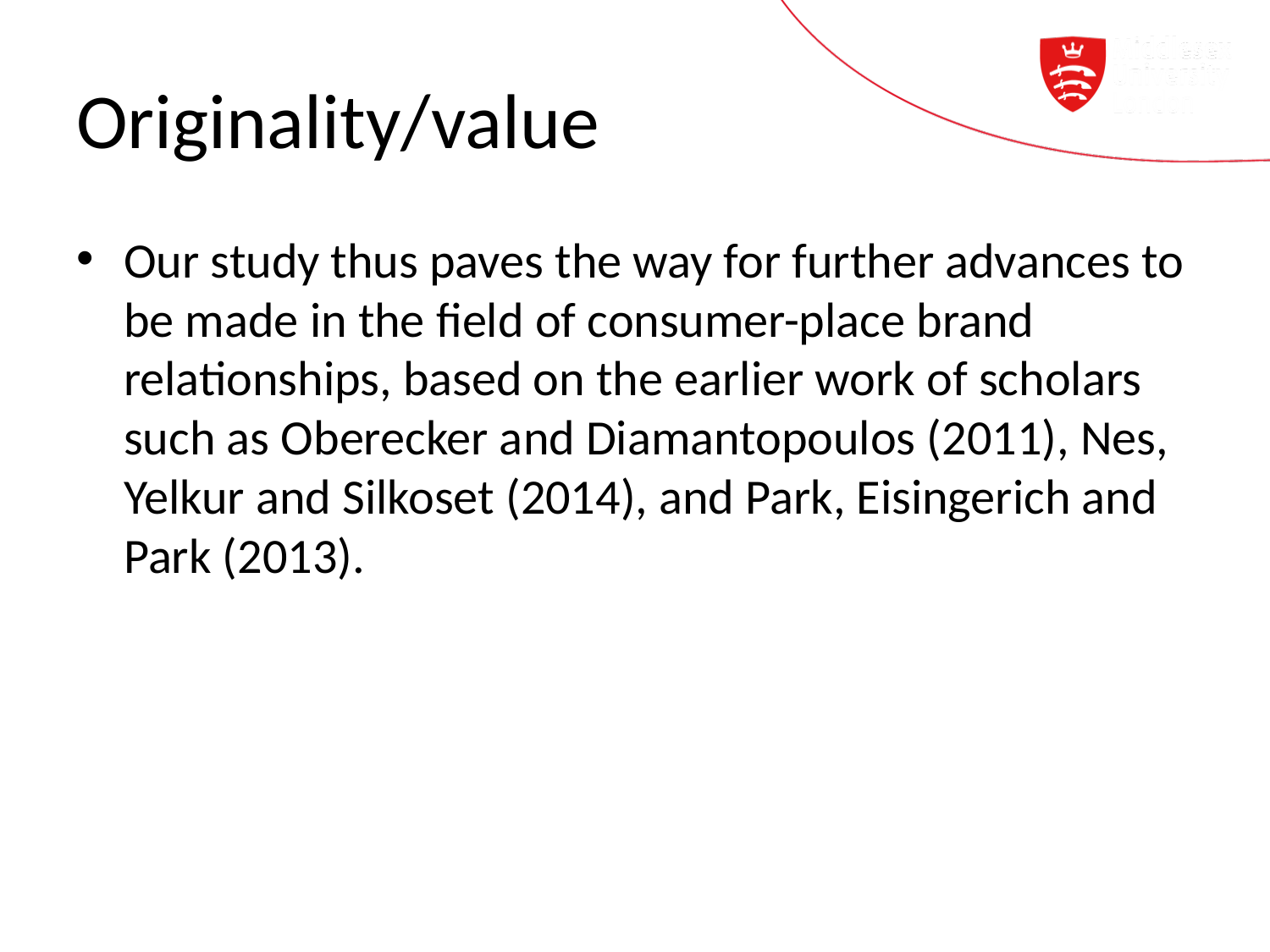

# Originality/value
Our study thus paves the way for further advances to be made in the field of consumer-place brand relationships, based on the earlier work of scholars such as Oberecker and Diamantopoulos (2011), Nes, Yelkur and Silkoset (2014), and Park, Eisingerich and Park (2013).